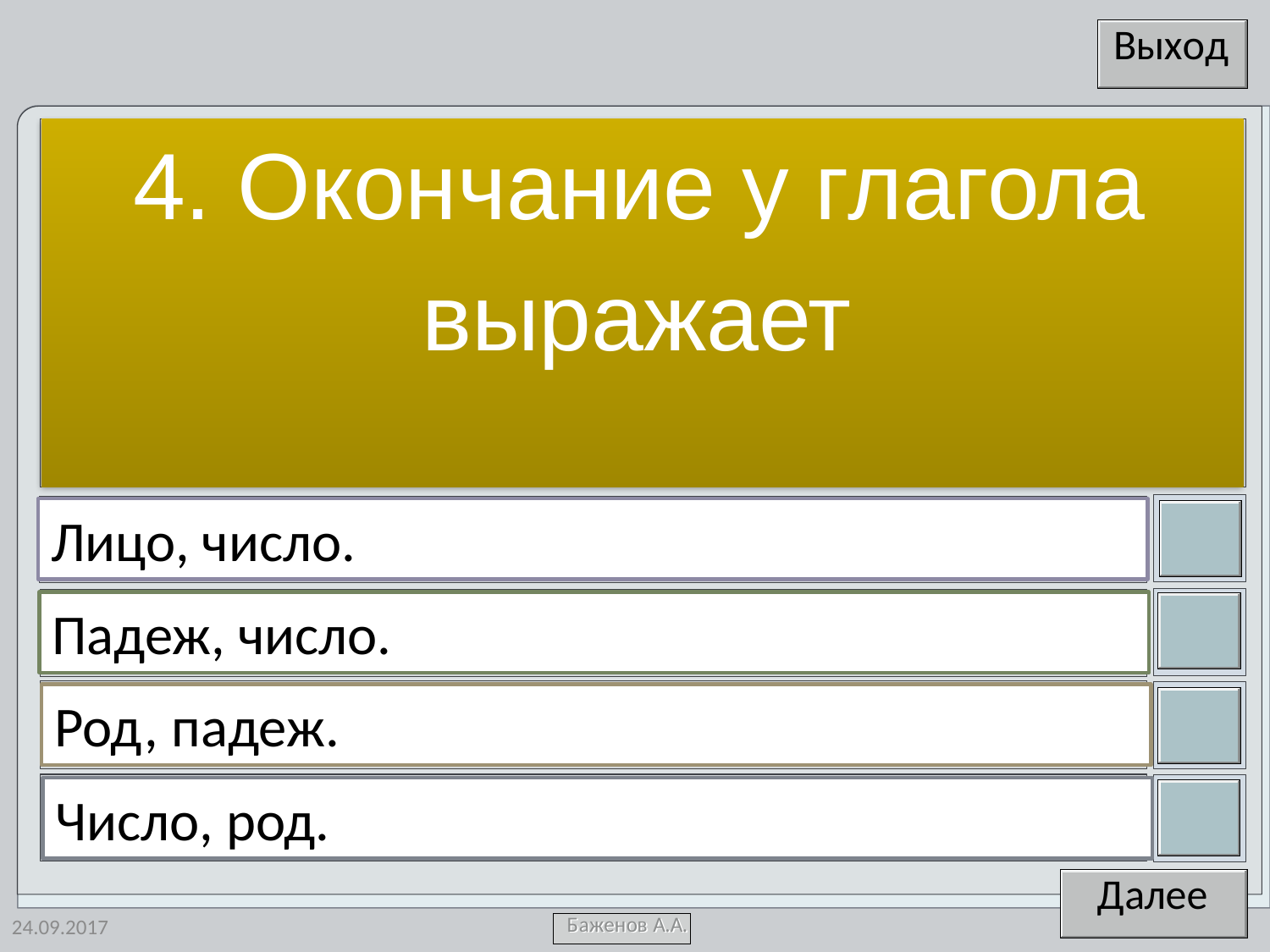

4. Окончание у глагола
              выражает

Лицо, число.
Падеж, число.
Род, падеж.
Число, род.
24.09.2017